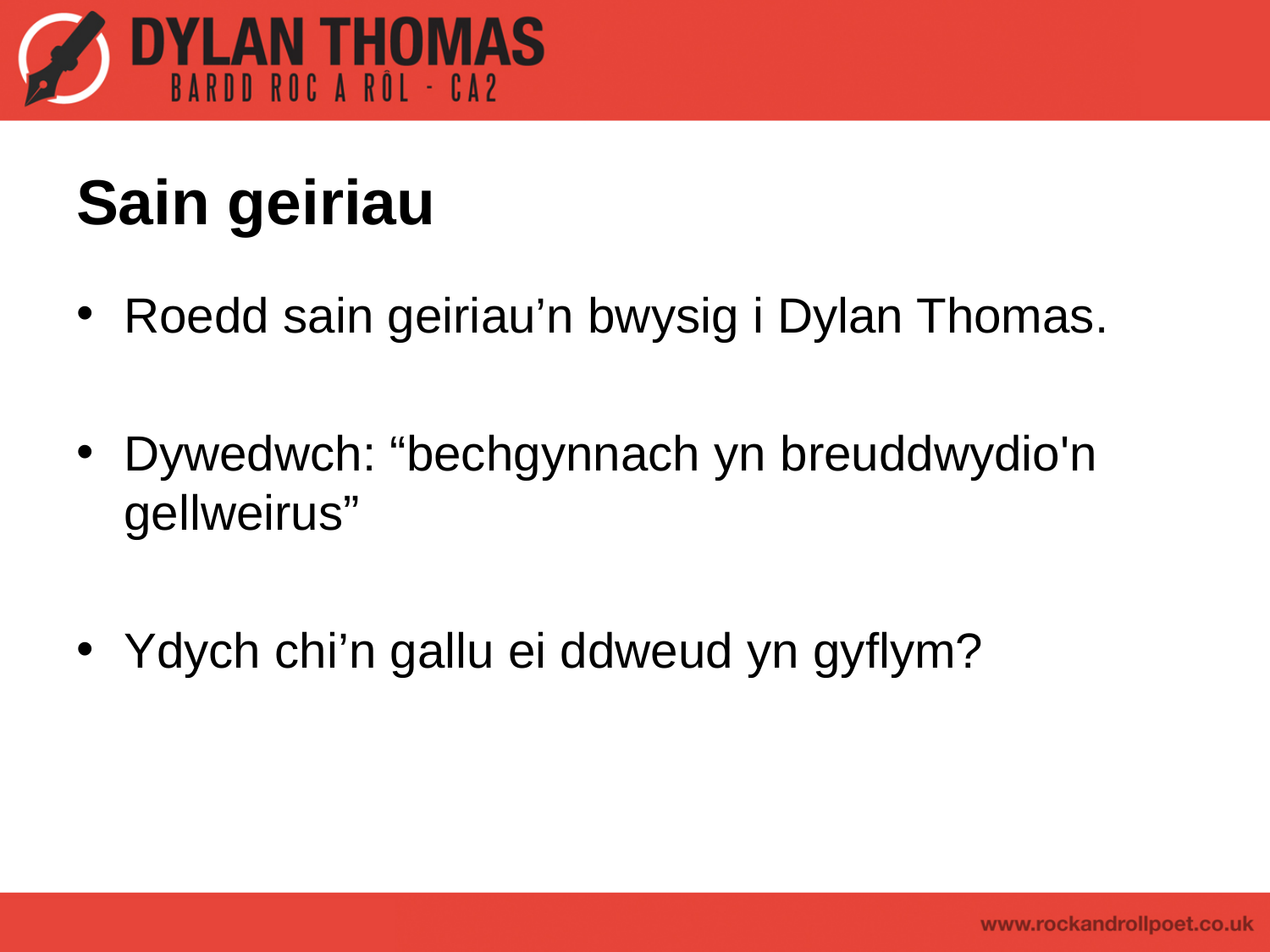

# Sain geiriau
Roedd sain geiriau’n bwysig i Dylan Thomas.

Dywedwch: “bechgynnach yn breuddwydio'n gellweirus”

Ydych chi’n gallu ei ddweud yn gyflym?